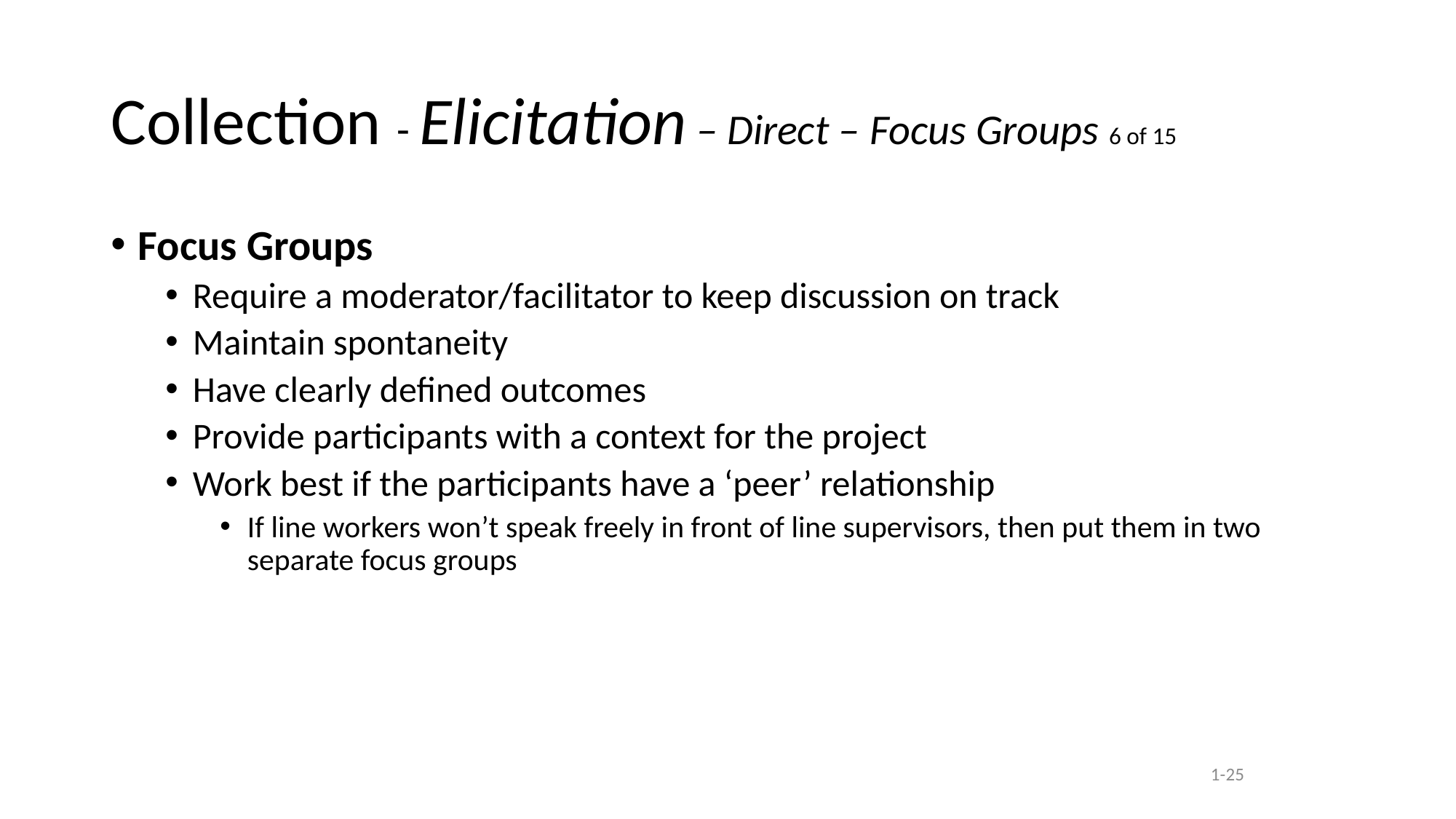

# Collection - Elicitation – Direct – Focus Groups 6 of 15
Focus Groups
Require a moderator/facilitator to keep discussion on track
Maintain spontaneity
Have clearly defined outcomes
Provide participants with a context for the project
Work best if the participants have a ‘peer’ relationship
If line workers won’t speak freely in front of line supervisors, then put them in two separate focus groups

1-25